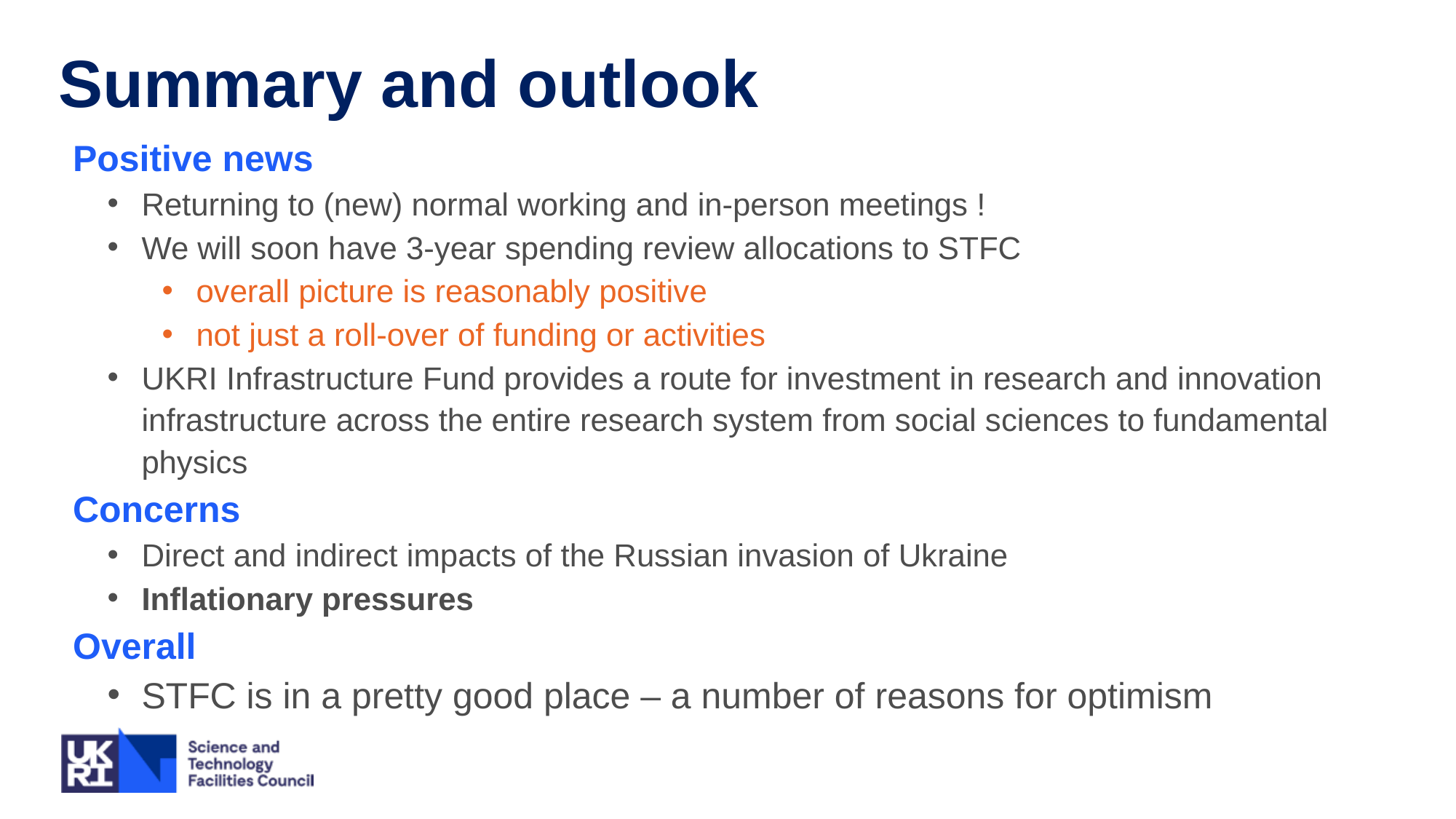

Summary and outlook
Positive news
Returning to (new) normal working and in-person meetings !
We will soon have 3-year spending review allocations to STFC
overall picture is reasonably positive
not just a roll-over of funding or activities
UKRI Infrastructure Fund provides a route for investment in research and innovation infrastructure across the entire research system from social sciences to fundamental physics
Concerns
Direct and indirect impacts of the Russian invasion of Ukraine
Inflationary pressures
Overall
STFC is in a pretty good place – a number of reasons for optimism